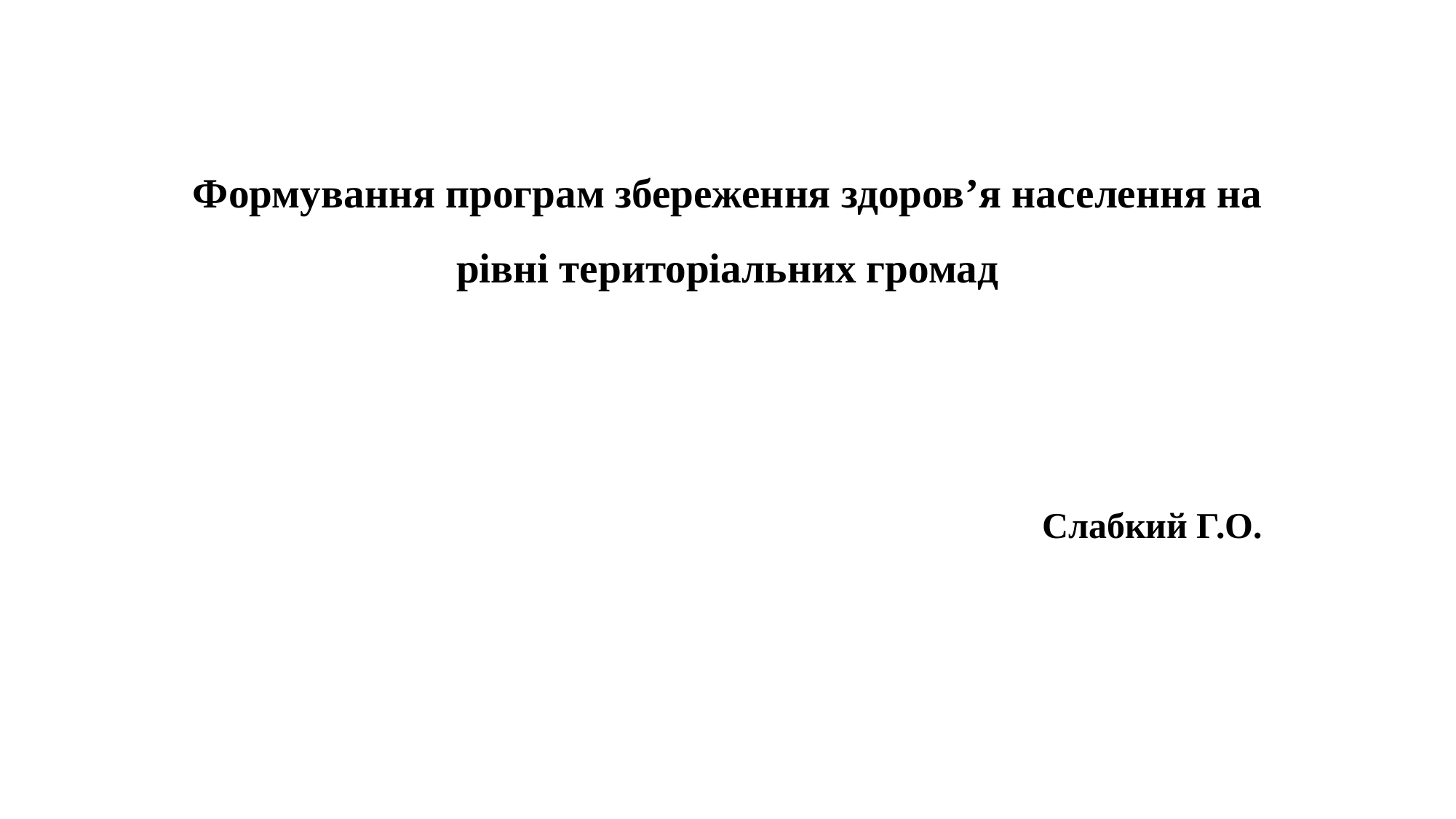

# Формування програм збереження здоров’я населення на рівні територіальних громад
Слабкий Г.О.